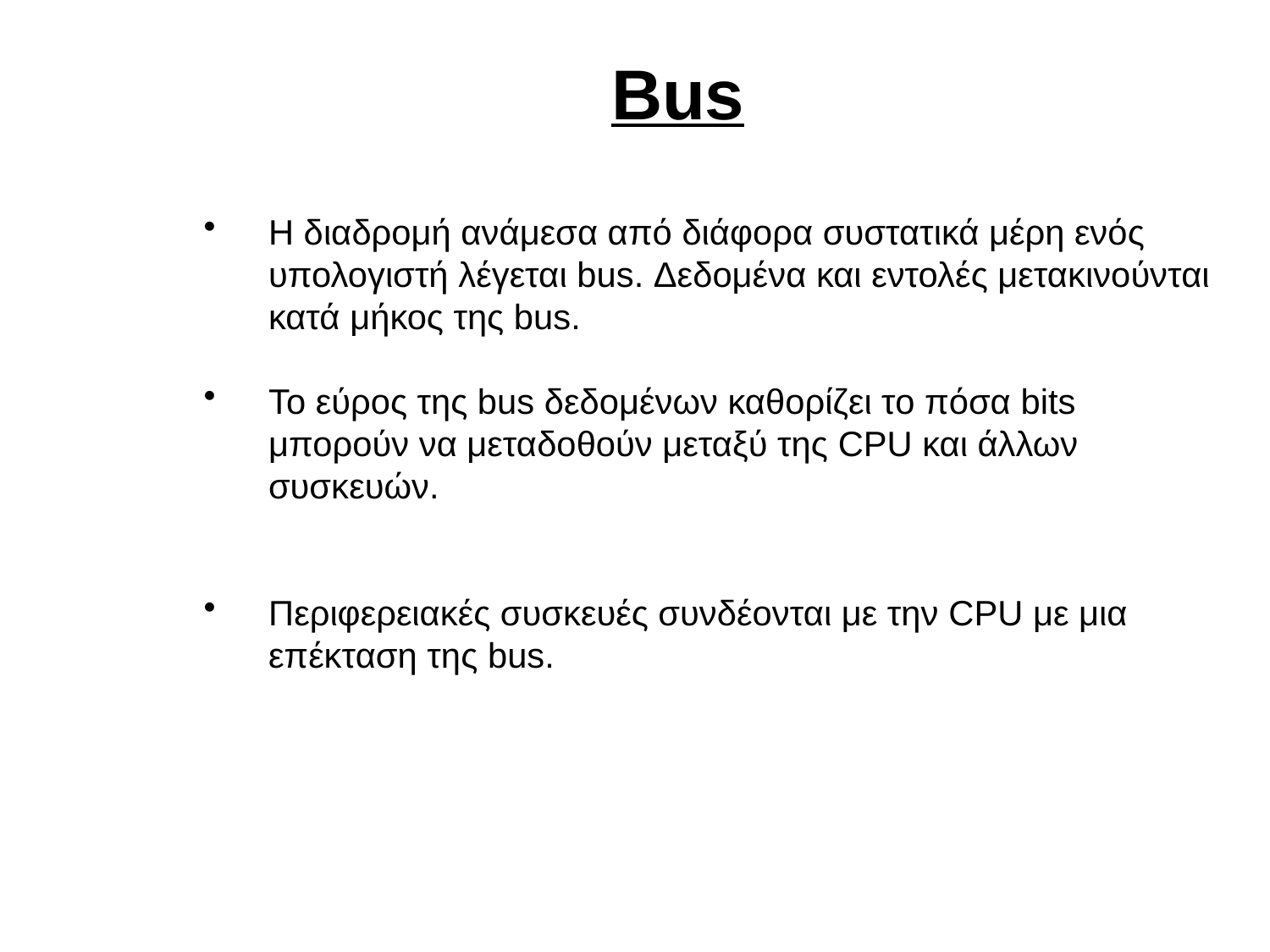

Bus
Η διαδρομή ανάμεσα από διάφορα συστατικά μέρη ενός υπολογιστή λέγεται bus. Δεδομένα και εντολές μετακινούνται κατά μήκος της bus.

To εύρος της bus δεδομένων καθορίζει το πόσα bits μπορούν να μεταδοθούν μεταξύ της CPU και άλλων συσκευών.

Περιφερειακές συσκευές συνδέονται με την CPU με μια επέκταση της bus.